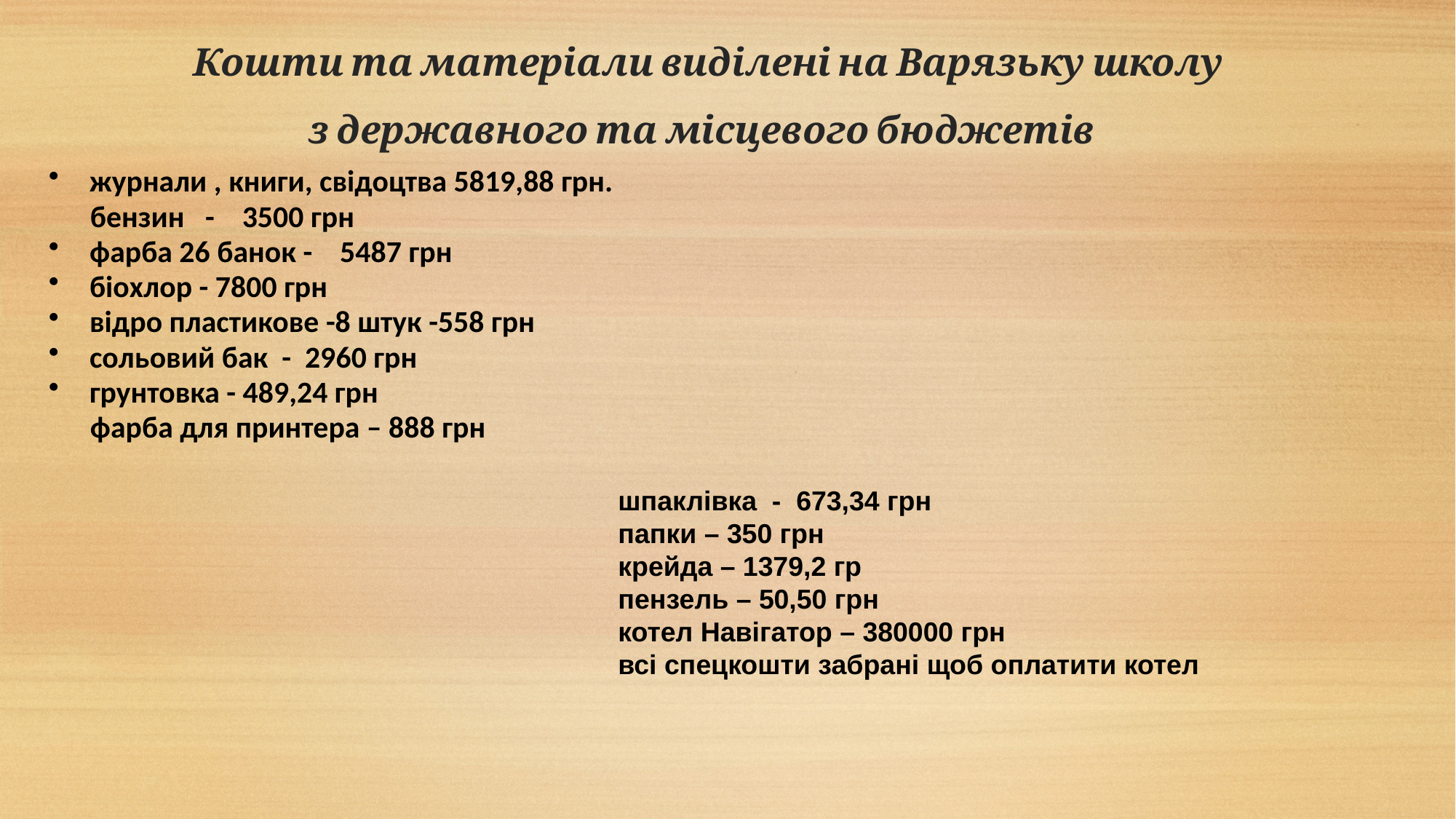

# Кошти та матеріали виділені на Варязьку школу з державного та місцевого бюджетів
журнали , книги, свідоцтва 5819,88 грн.
      бензин   -    3500 грн
фарба 26 банок -    5487 грн
біохлор - 7800 грн
відро пластикове -8 штук -558 грн
сольовий бак  -  2960 грн
грунтовка - 489,24 грн
      фарба для принтера – 888 грн
шпаклівка  -  673,34 грн
папки – 350 грн
крейда – 1379,2 гр
пензель – 50,50 грн
котел Навігатор – 380000 грн
всі спецкошти забрані щоб оплатити котел